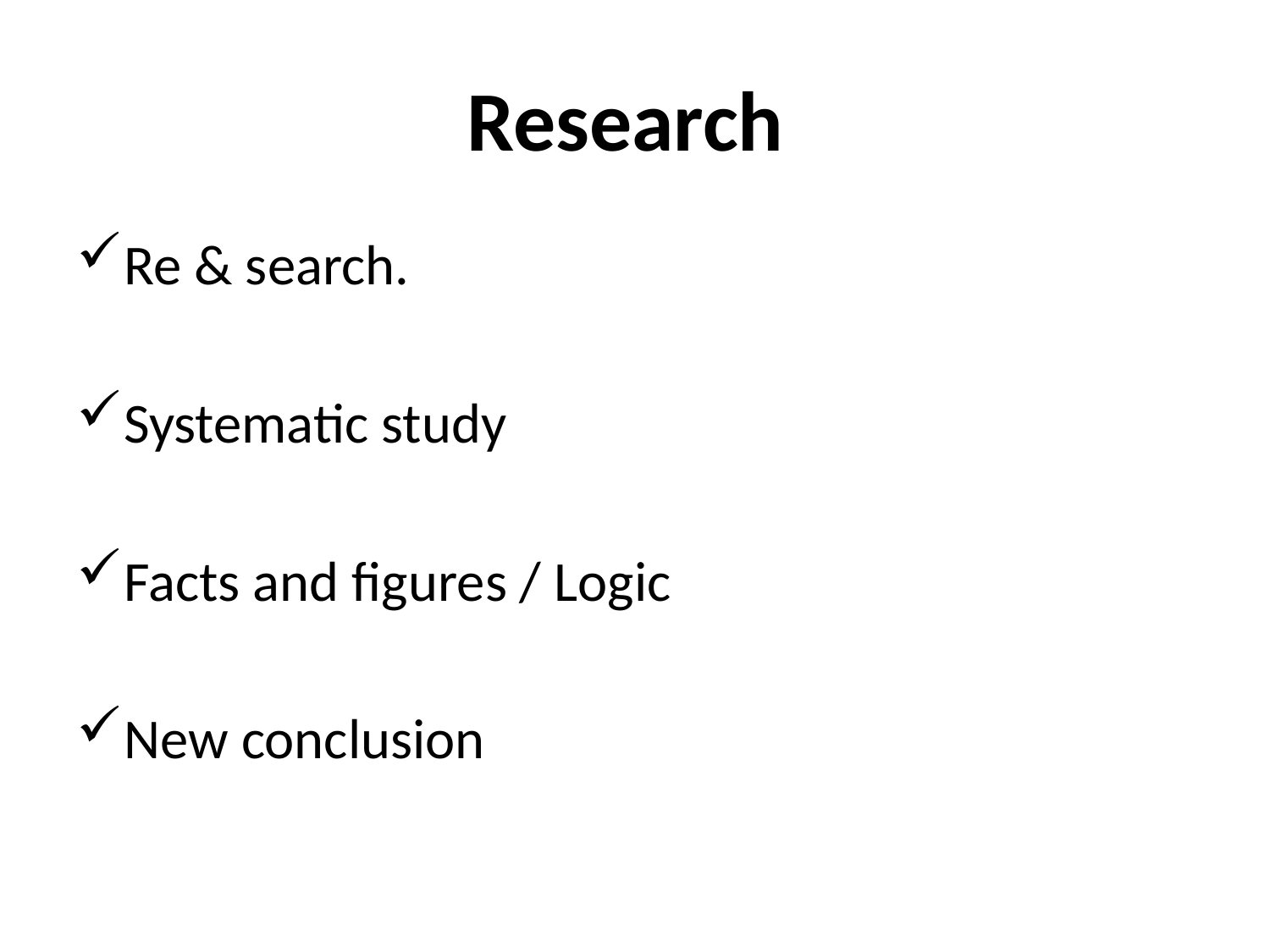

# Research
Re & search.

Systematic study

Facts and figures / Logic

New conclusion